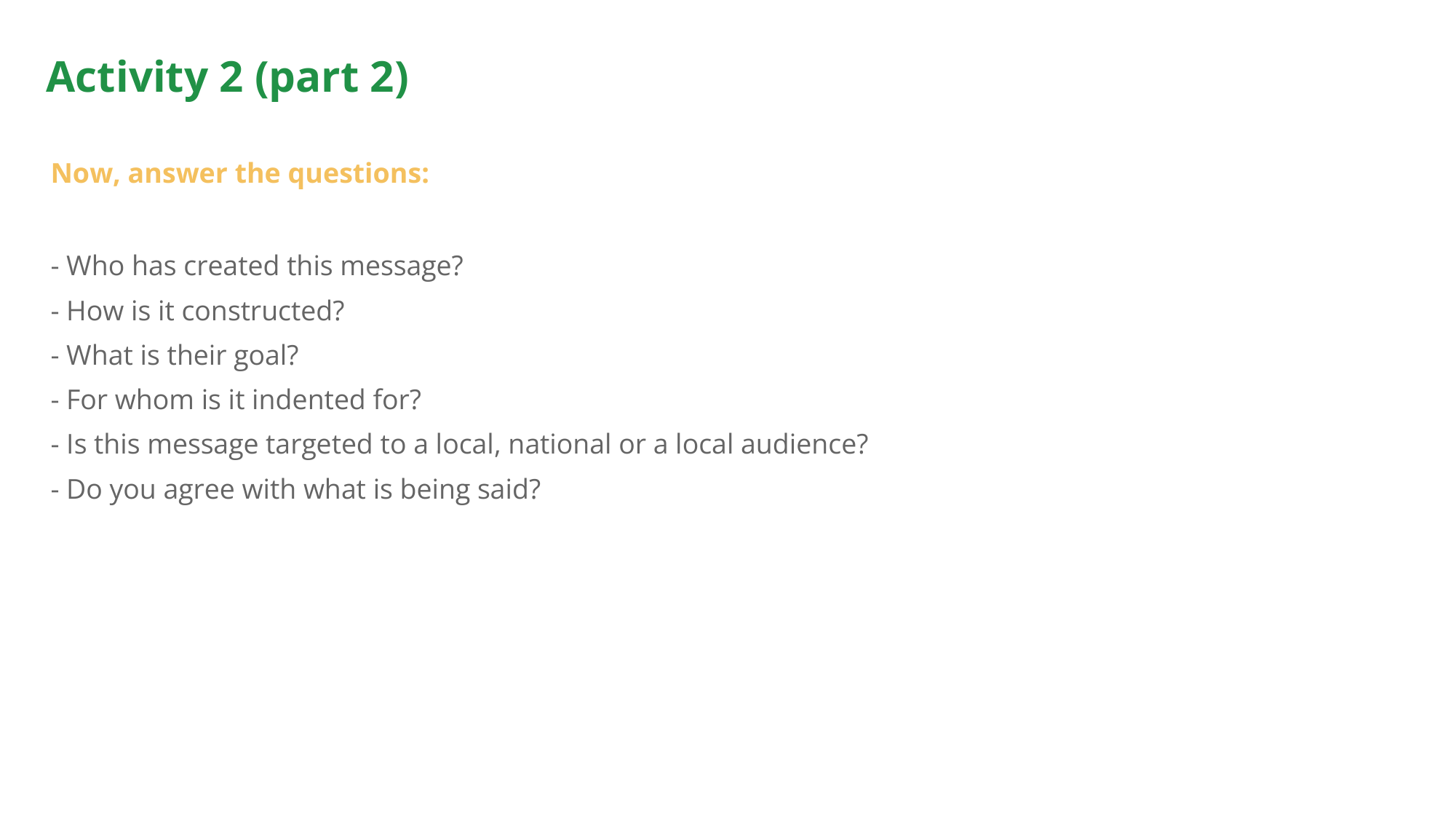

# Activity 2 (part 2)

Now, answer the questions:

- Who has created this message?
- How is it constructed?
- What is their goal?
- For whom is it indented for?
- Is this message targeted to a local, national or a local audience?
- Do you agree with what is being said?